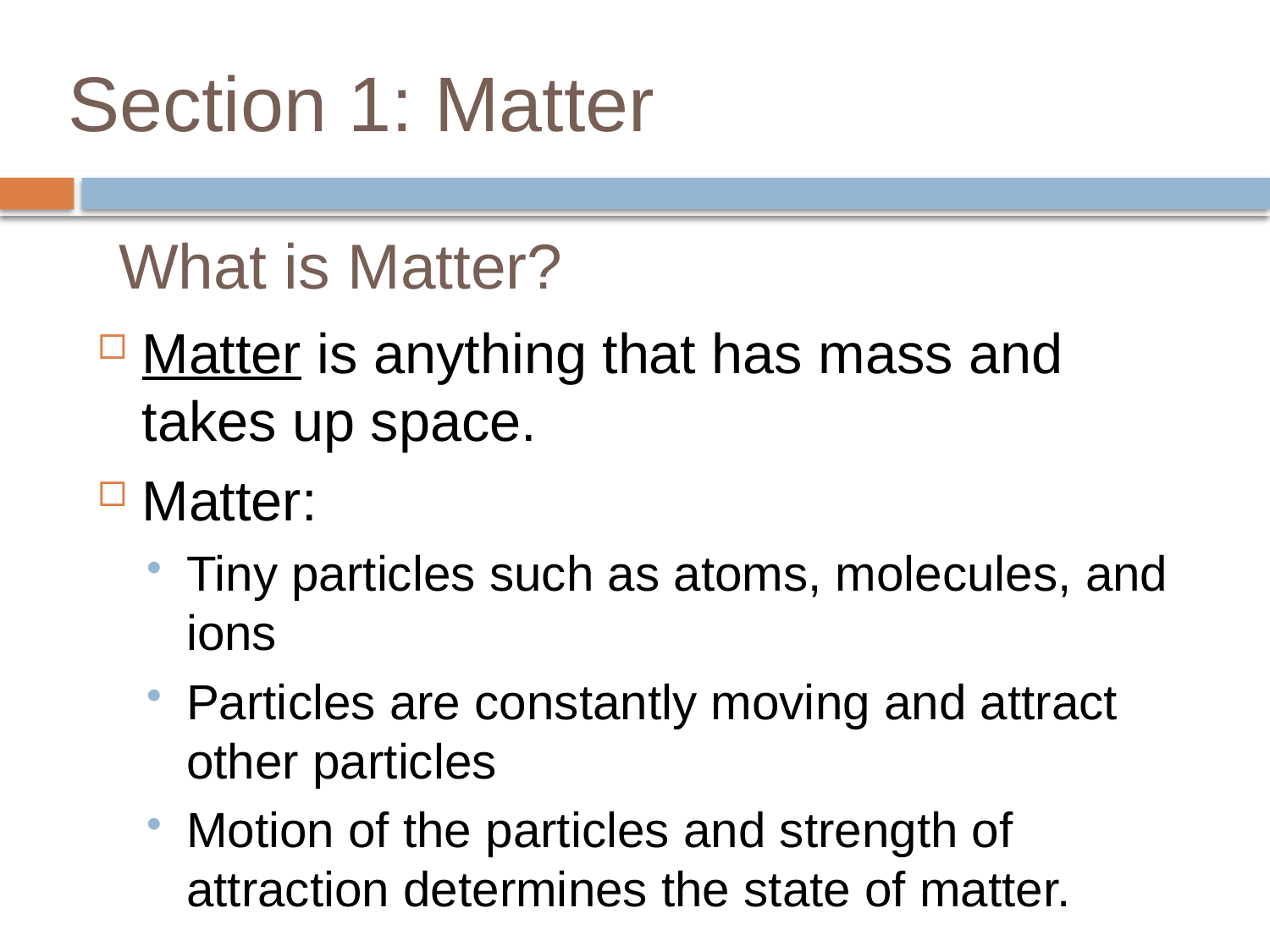

# Section 1: Matter
What is Matter?
Matter is anything that has mass and takes up space.
Matter:
Tiny particles such as atoms, molecules, and ions
Particles are constantly moving and attract other particles
Motion of the particles and strength of attraction determines the state of matter.